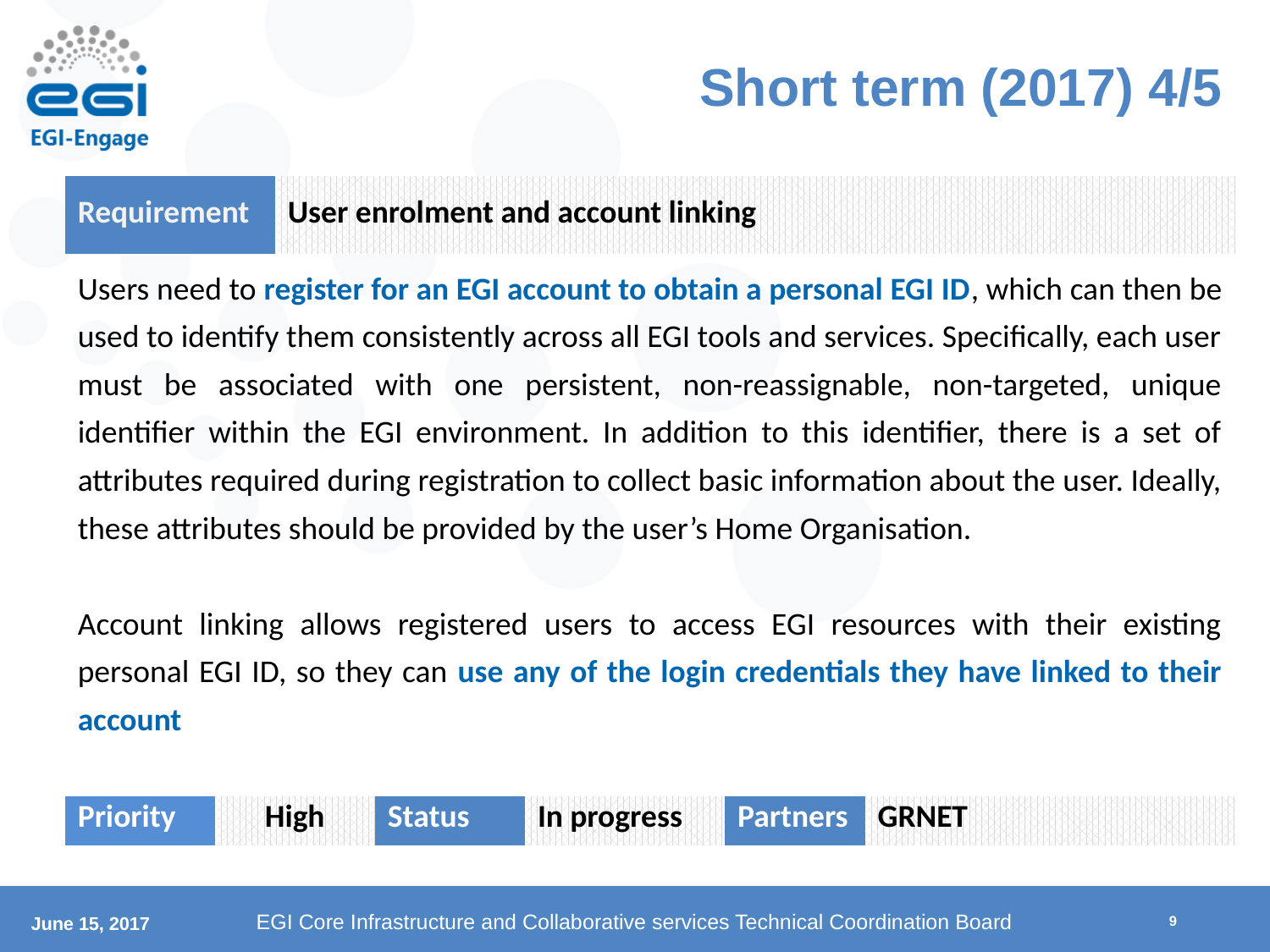

# Short term (2017) 4/5
| Requirement |  | User enrolment and account linking |  |  |  |  |
| --- | --- | --- | --- | --- | --- | --- |
| Users need to register for an EGI account to obtain a personal EGI ID, which can then be used to identify them consistently across all EGI tools and services. Specifically, each user must be associated with one persistent, non-reassignable, non-targeted, unique identifier within the EGI environment. In addition to this identifier, there is a set of attributes required during registration to collect basic information about the user. Ideally, these attributes should be provided by the user’s Home Organisation. Account linking allows registered users to access EGI resources with their existing personal EGI ID, so they can use any of the login credentials they have linked to their account |  |  |  |  |  |  |
| Priority | High |  | Status | In progress | Partners | GRNET |
EGI Core Infrastructure and Collaborative services Technical Coordination Board